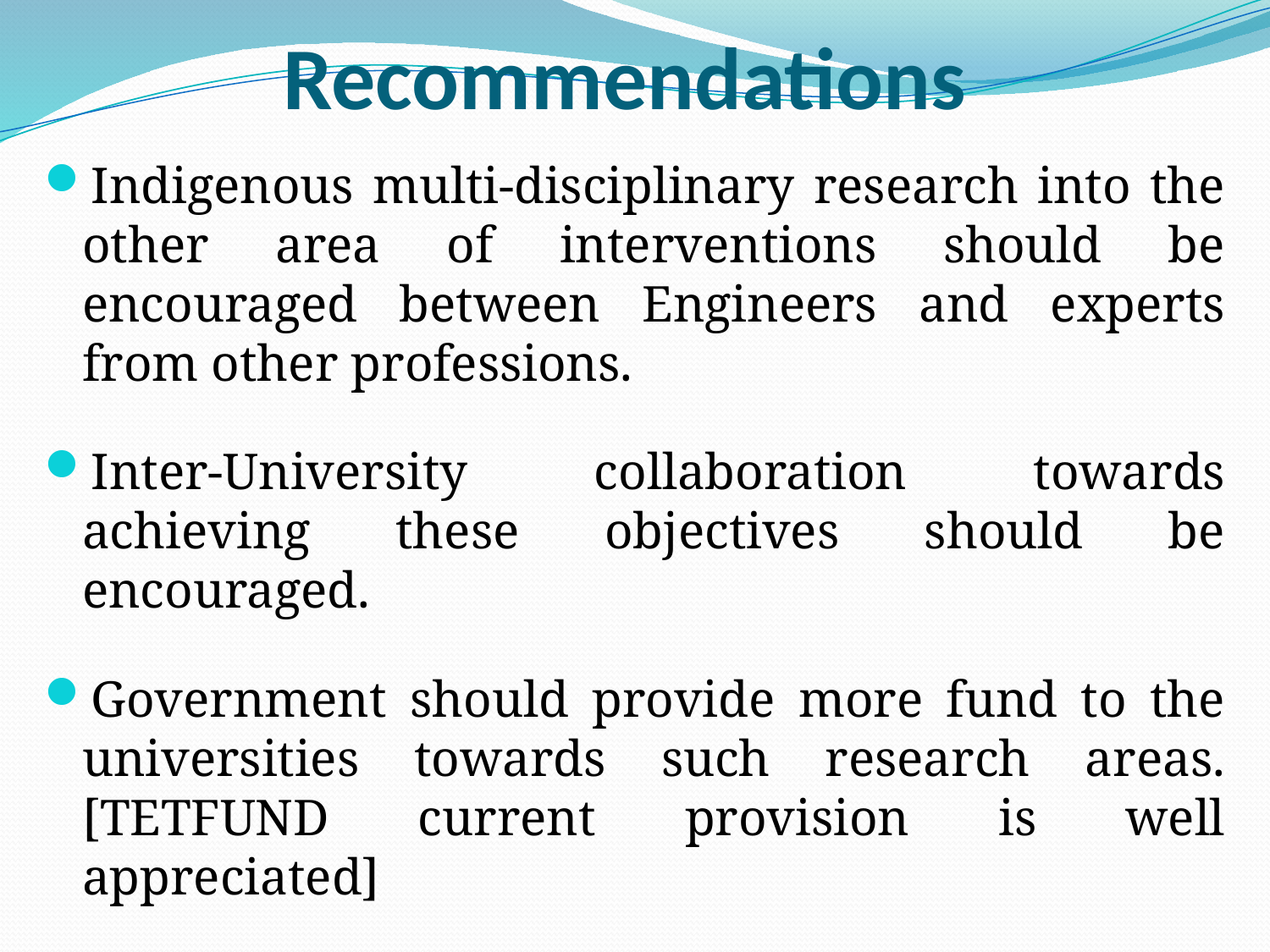

# Recommendations
Indigenous multi-disciplinary research into the other area of interventions should be encouraged between Engineers and experts from other professions.

Inter-University collaboration towards achieving these objectives should be encouraged.

Government should provide more fund to the universities towards such research areas. [TETFUND current provision is well appreciated]

Industries should collaborate with the universities and research institutes towards achieving the goals.